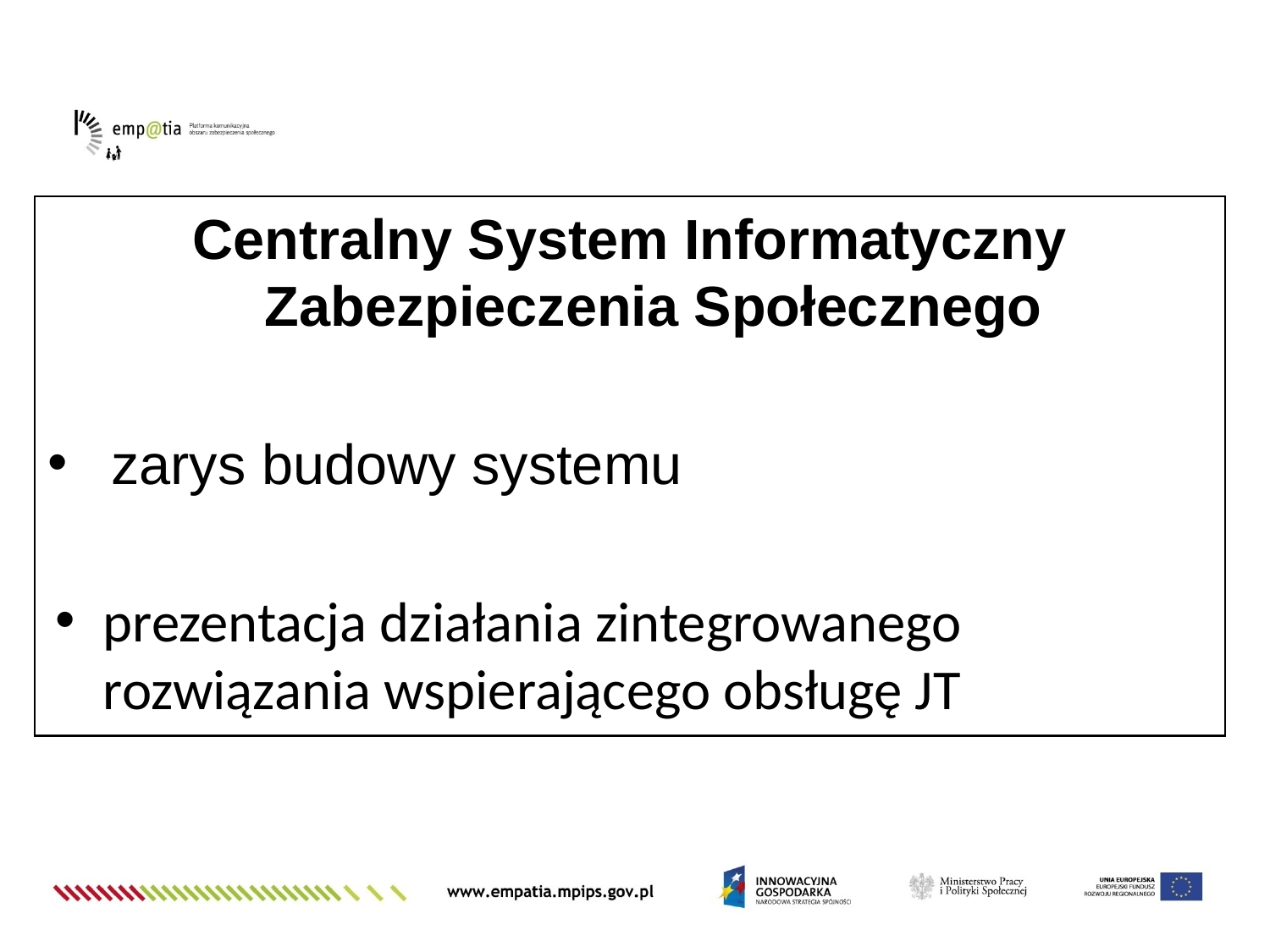

Centralny System Informatyczny Zabezpieczenia Społecznego

zarys budowy systemu

prezentacja działania zintegrowanego rozwiązania wspierającego obsługę JT